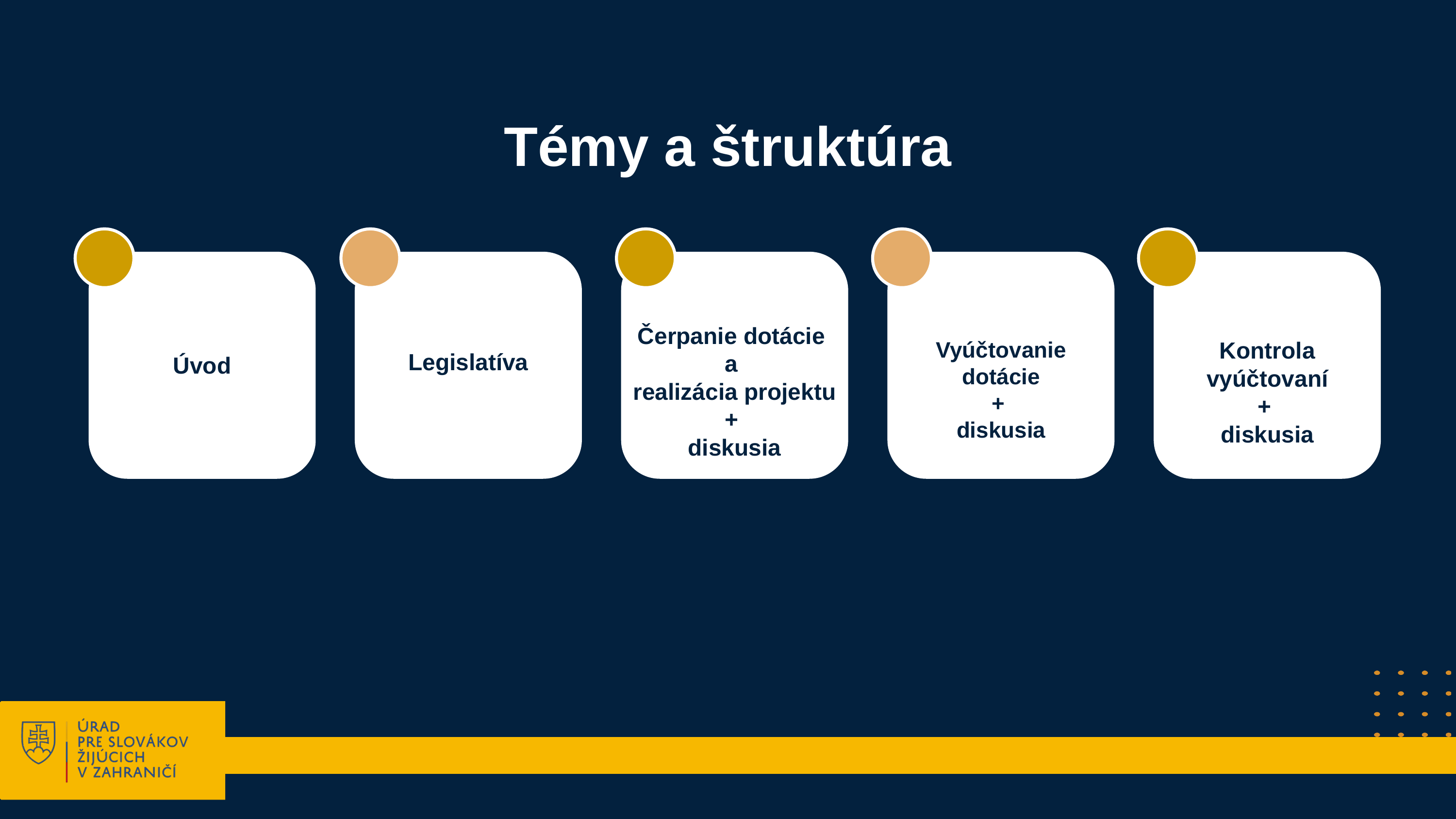

Témy a štruktúra

Čerpanie dotácie
a
realizácia projektu
+
diskusia
Vyúčtovanie dotácie
+
diskusia
Kontrola vyúčtovaní
+
diskusia
Legislatíva
Úvod